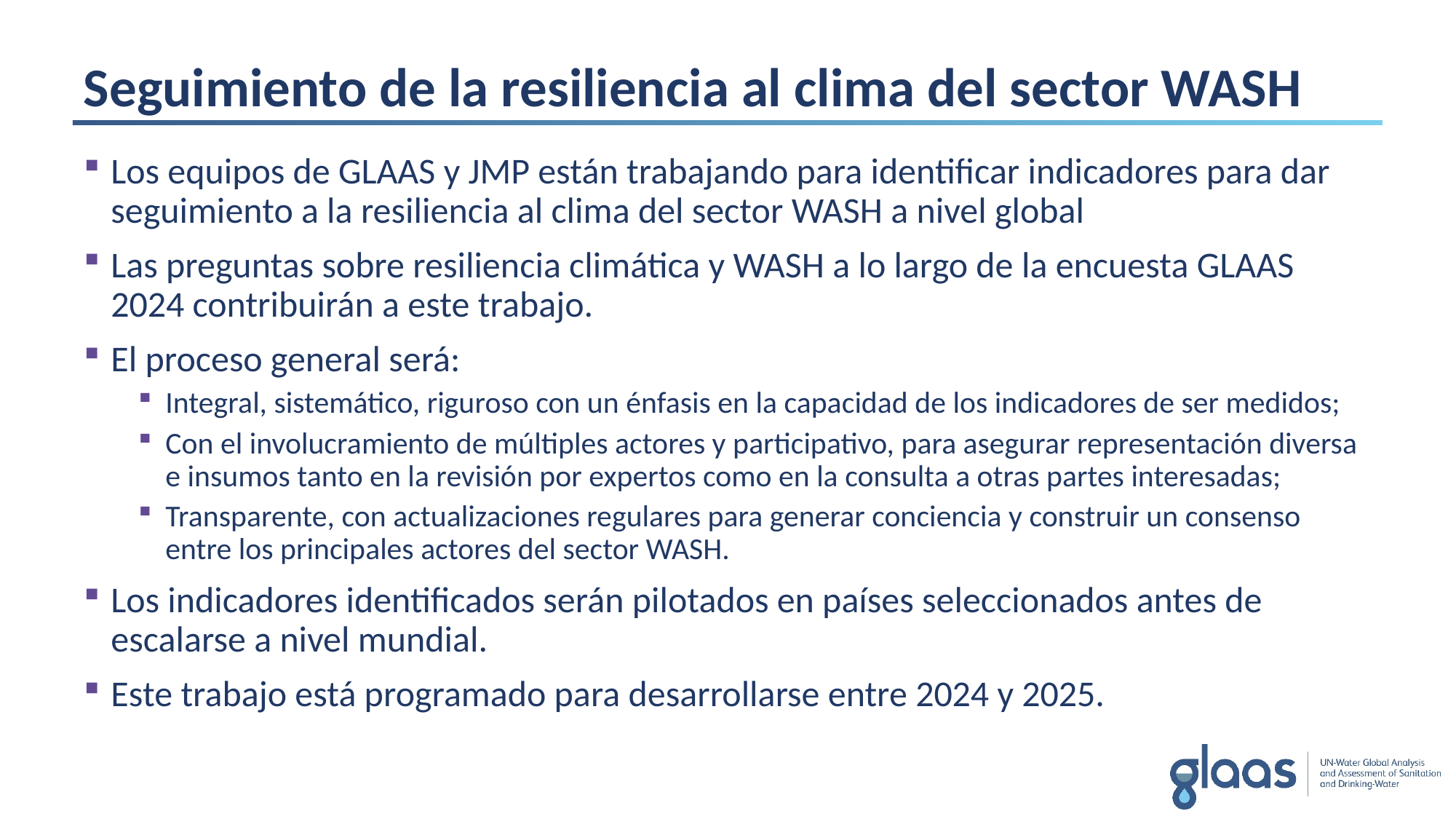

# Seguimiento de la resiliencia al clima del sector WASH
Los equipos de GLAAS y JMP están trabajando para identificar indicadores para dar seguimiento a la resiliencia al clima del sector WASH a nivel global
Las preguntas sobre resiliencia climática y WASH a lo largo de la encuesta GLAAS 2024 contribuirán a este trabajo.
El proceso general será:
Integral, sistemático, riguroso con un énfasis en la capacidad de los indicadores de ser medidos;
Con el involucramiento de múltiples actores y participativo, para asegurar representación diversa e insumos tanto en la revisión por expertos como en la consulta a otras partes interesadas;
Transparente, con actualizaciones regulares para generar conciencia y construir un consenso entre los principales actores del sector WASH.
Los indicadores identificados serán pilotados en países seleccionados antes de escalarse a nivel mundial.
Este trabajo está programado para desarrollarse entre 2024 y 2025.